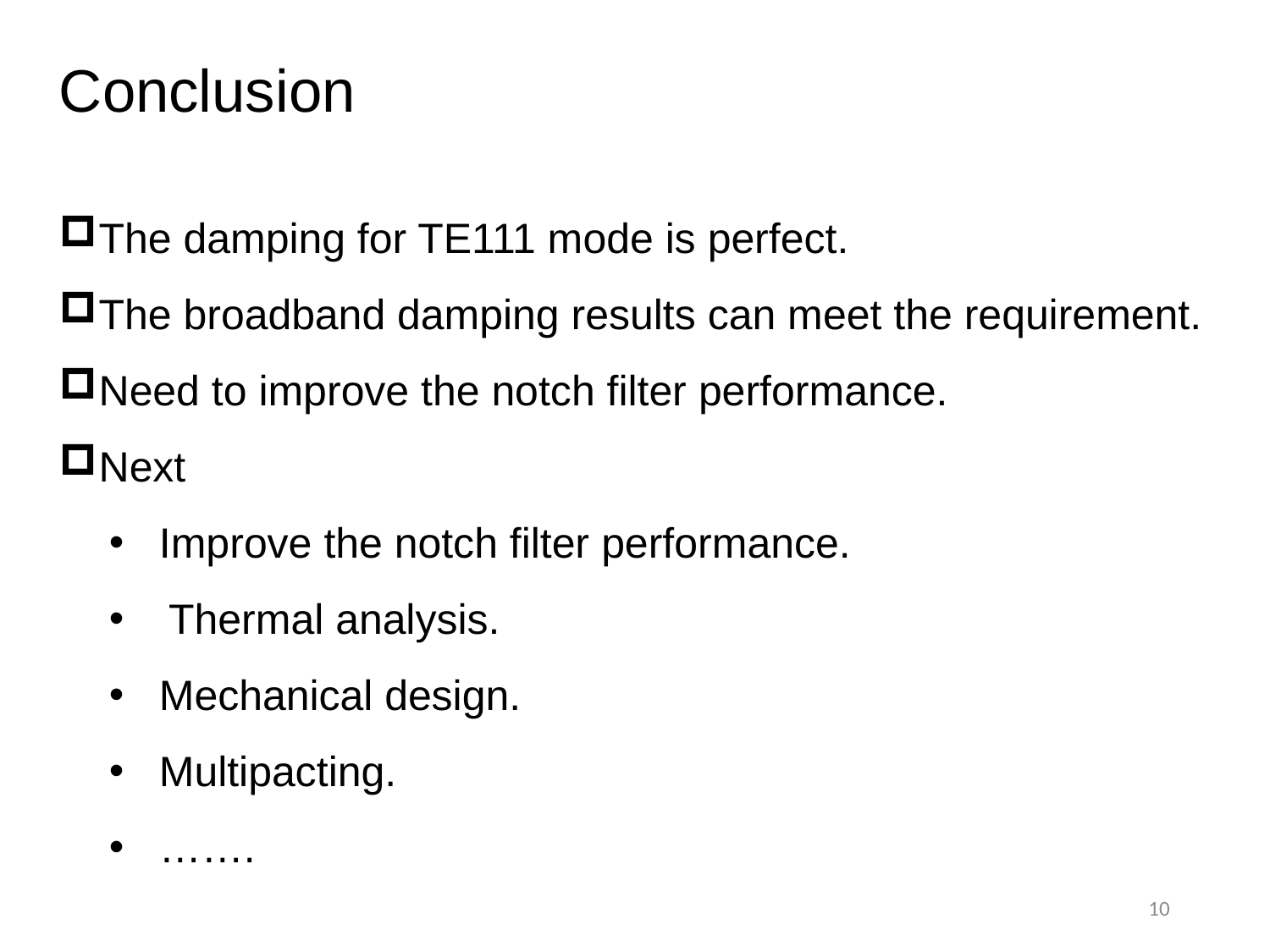

# Conclusion
The damping for TE111 mode is perfect.
The broadband damping results can meet the requirement.
Need to improve the notch filter performance.
Next
Improve the notch filter performance.
 Thermal analysis.
Mechanical design.
Multipacting.
…….
10